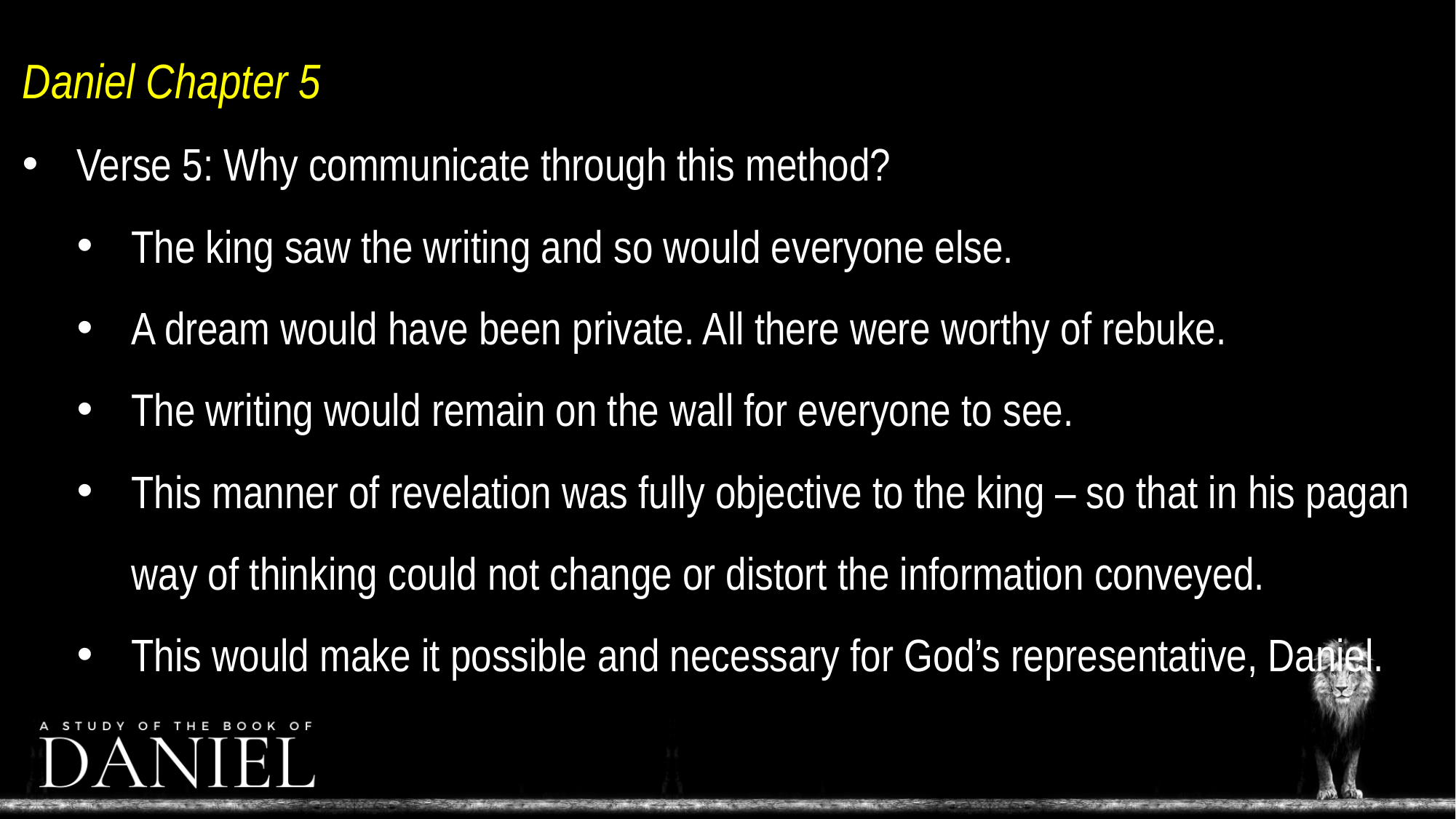

Daniel Chapter 5
Verse 5: Why communicate through this method?
The king saw the writing and so would everyone else.
A dream would have been private. All there were worthy of rebuke.
The writing would remain on the wall for everyone to see.
This manner of revelation was fully objective to the king – so that in his pagan way of thinking could not change or distort the information conveyed.
This would make it possible and necessary for God’s representative, Daniel.